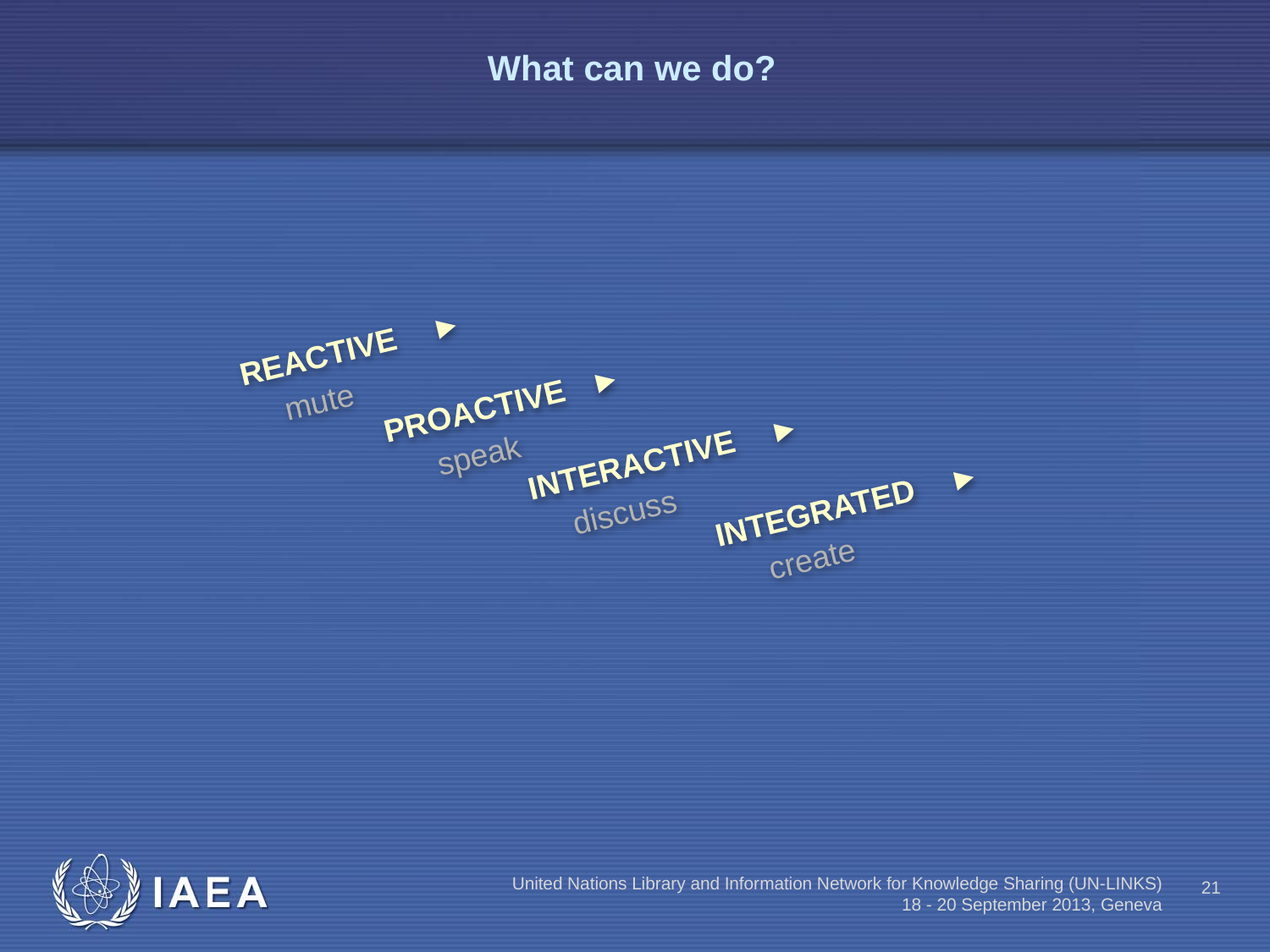

# What can we do?
REACTIVE    ►
    mute
	PROACTIVE   ►
	     speak
		INTERACTIVE    ►
		    discuss
			     INTEGRATED    ►
			          create
United Nations Library and Information Network for Knowledge Sharing (UN-LINKS)
18 - 20 September 2013, Geneva
21